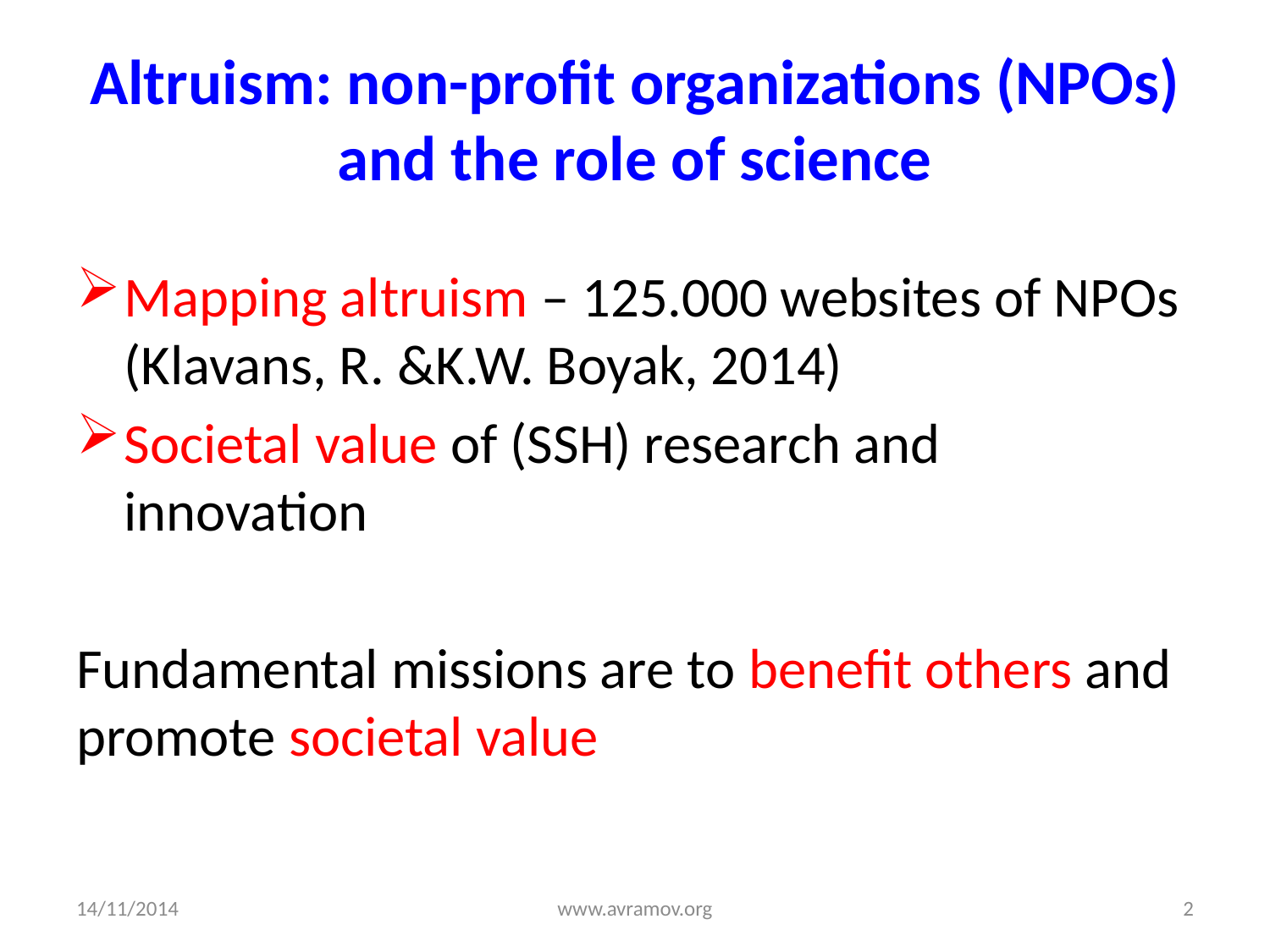

# Altruism: non-profit organizations (NPOs) and the role of science
Mapping altruism – 125.000 websites of NPOs (Klavans, R. &K.W. Boyak, 2014)
Societal value of (SSH) research and innovation

Fundamental missions are to benefit others and promote societal value
14/11/2014
www.avramov.org
2